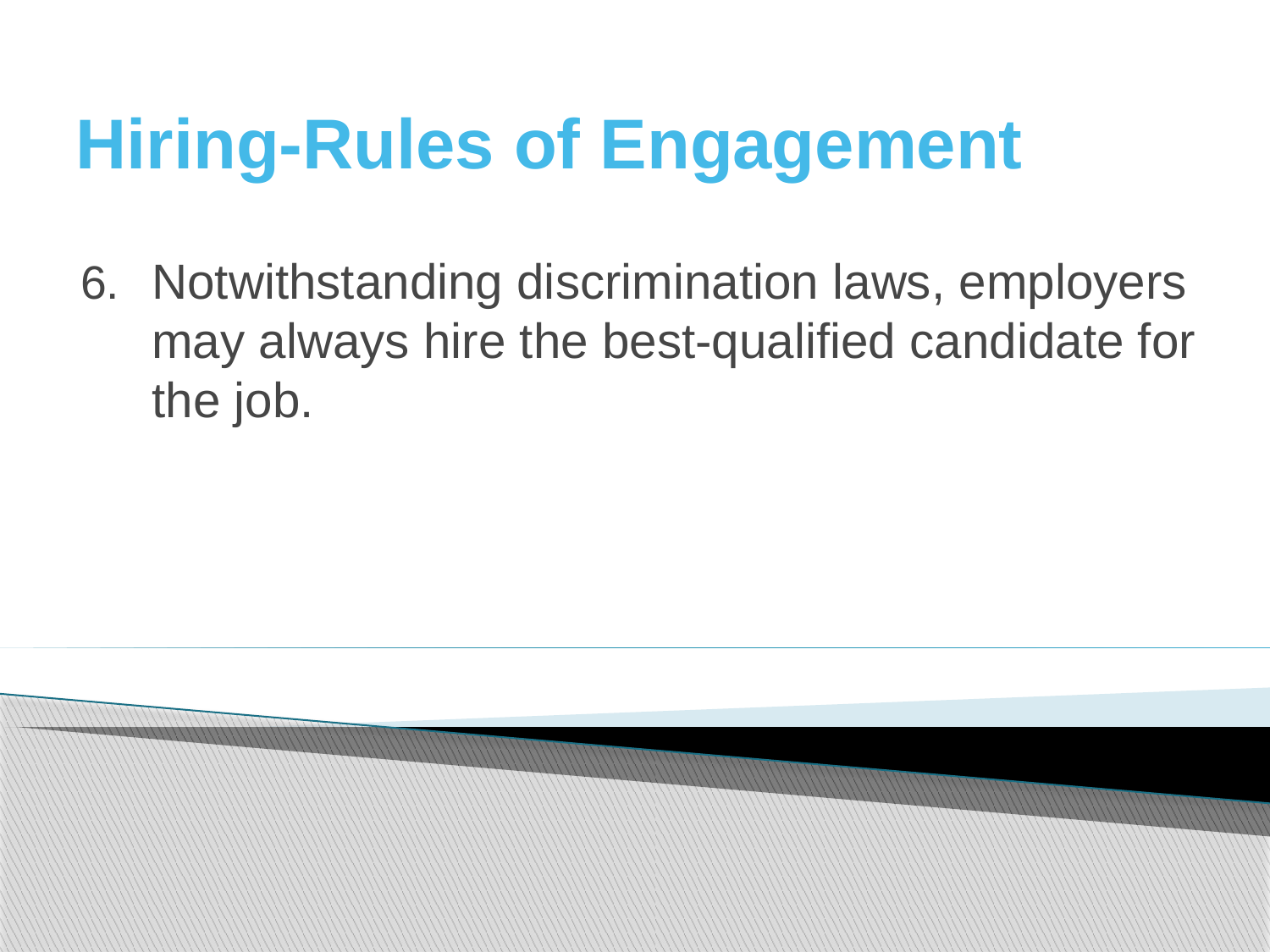

# Hiring-Rules of Engagement
Notwithstanding discrimination laws, employers may always hire the best-qualified candidate for the job.